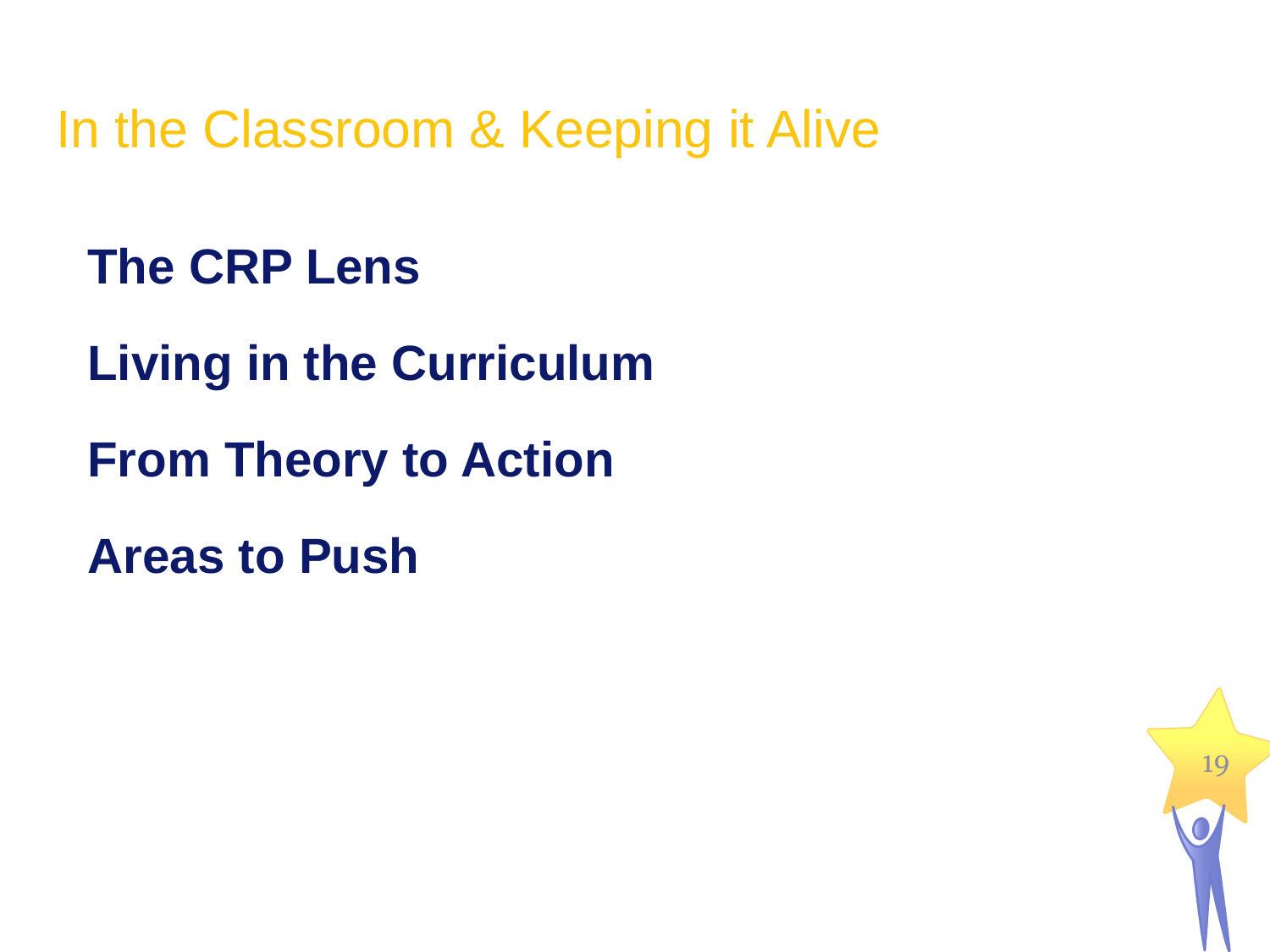

# In the Classroom & Keeping it Alive
The CRP Lens
Living in the Curriculum
From Theory to Action
Areas to Push

19